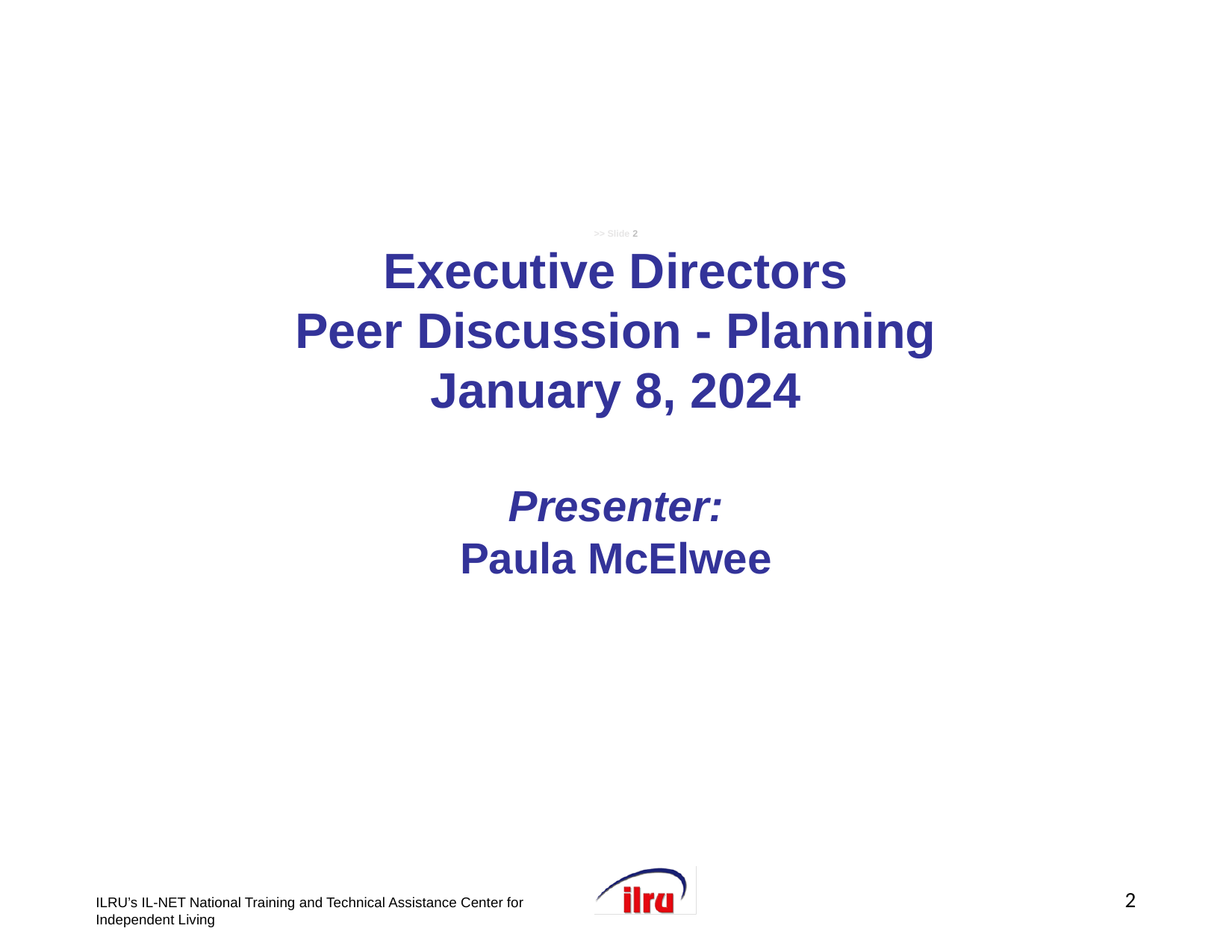

# >> Slide 2 Executive Directors Peer Discussion - Planning January 8, 2024 Presenter: Paula McElwee
2